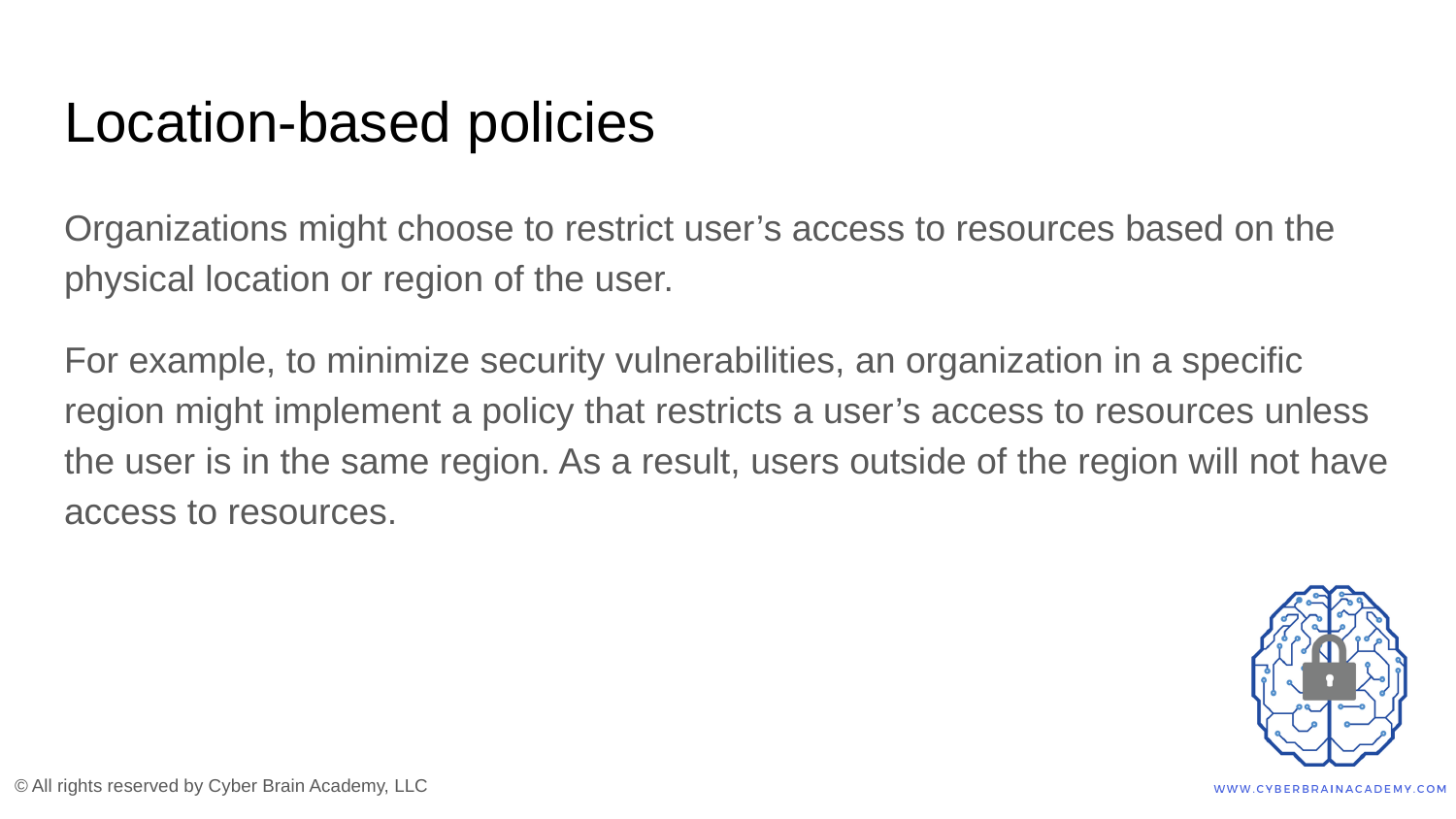

# Location-based policies

Organizations might choose to restrict user’s access to resources based on the physical location or region of the user.
For example, to minimize security vulnerabilities, an organization in a specific region might implement a policy that restricts a user’s access to resources unless the user is in the same region. As a result, users outside of the region will not have access to resources.